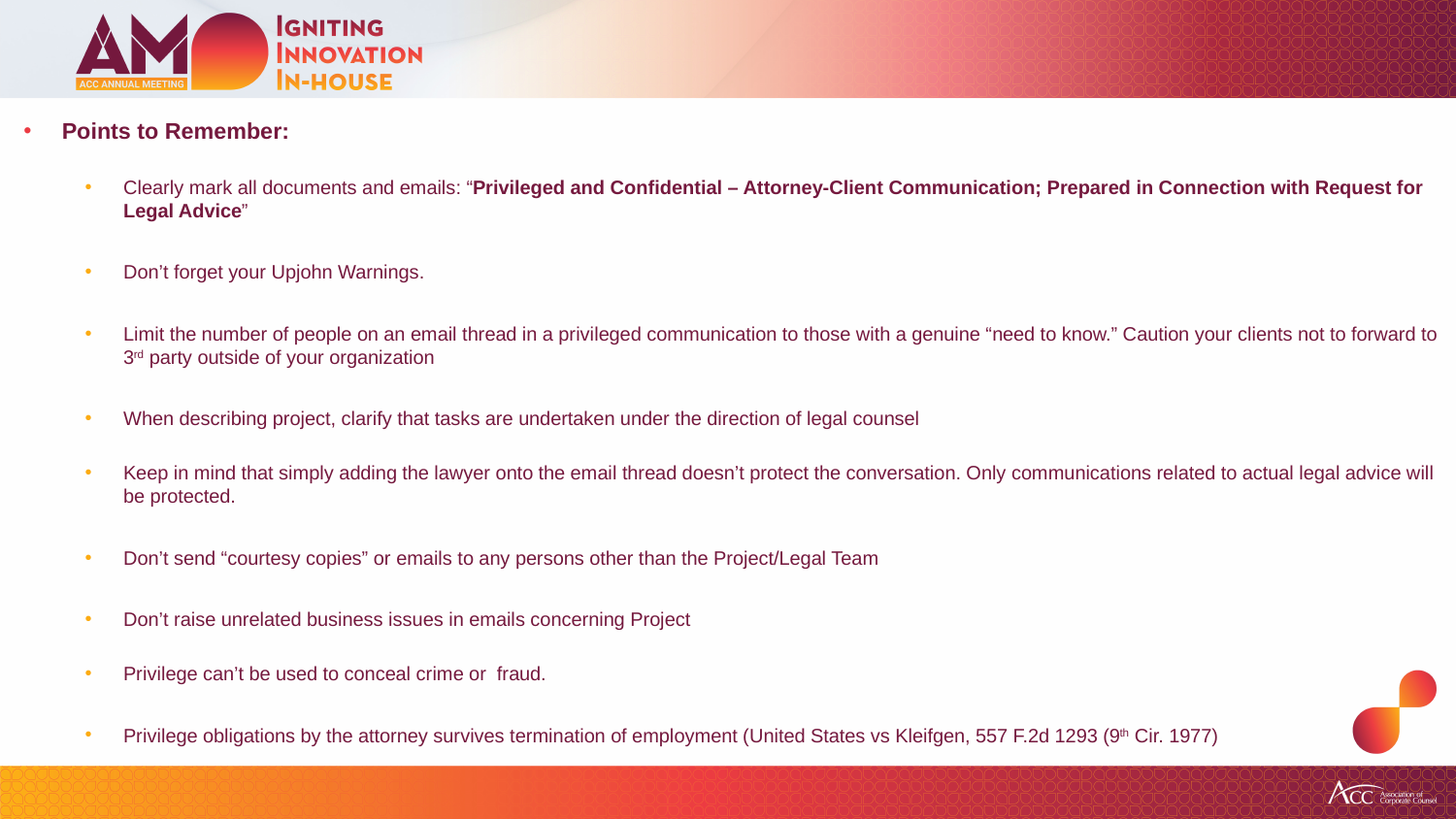

Points to Remember:

Clearly mark all documents and emails: “Privileged and Confidential – Attorney-Client Communication; Prepared in Connection with Request for Legal Advice”

Don’t forget your Upjohn Warnings.

Limit the number of people on an email thread in a privileged communication to those with a genuine “need to know.” Caution your clients not to forward to 3rd party outside of your organization

When describing project, clarify that tasks are undertaken under the direction of legal counsel

Keep in mind that simply adding the lawyer onto the email thread doesn’t protect the conversation. Only communications related to actual legal advice will be protected.

Don’t send “courtesy copies” or emails to any persons other than the Project/Legal Team

Don’t raise unrelated business issues in emails concerning Project

Privilege can’t be used to conceal crime or  fraud.

Privilege obligations by the attorney survives termination of employment (United States vs Kleifgen, 557 F.2d 1293 (9th Cir. 1977)